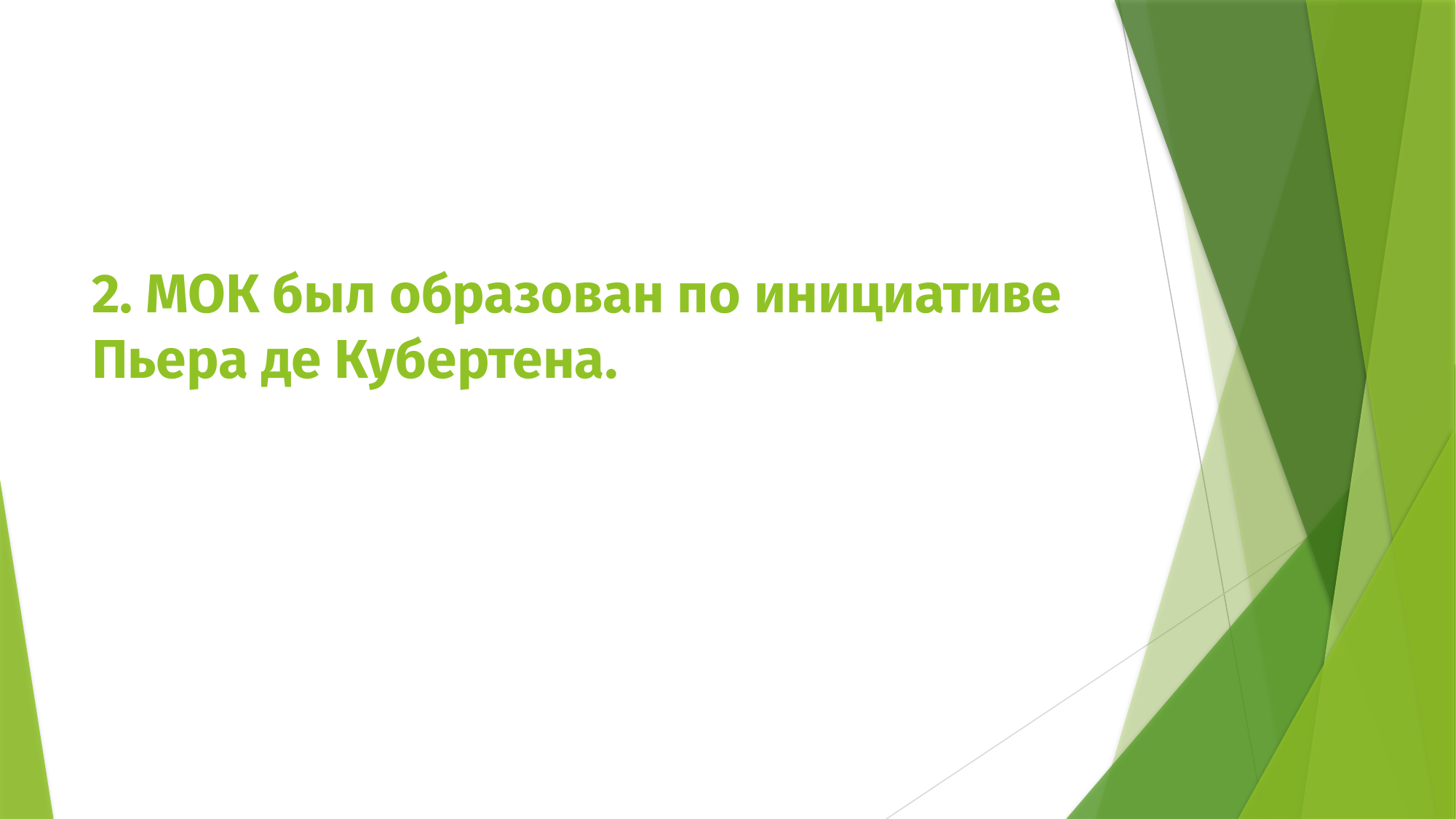

# 2. МОК был образован по инициативе Пьера де Кубертена.